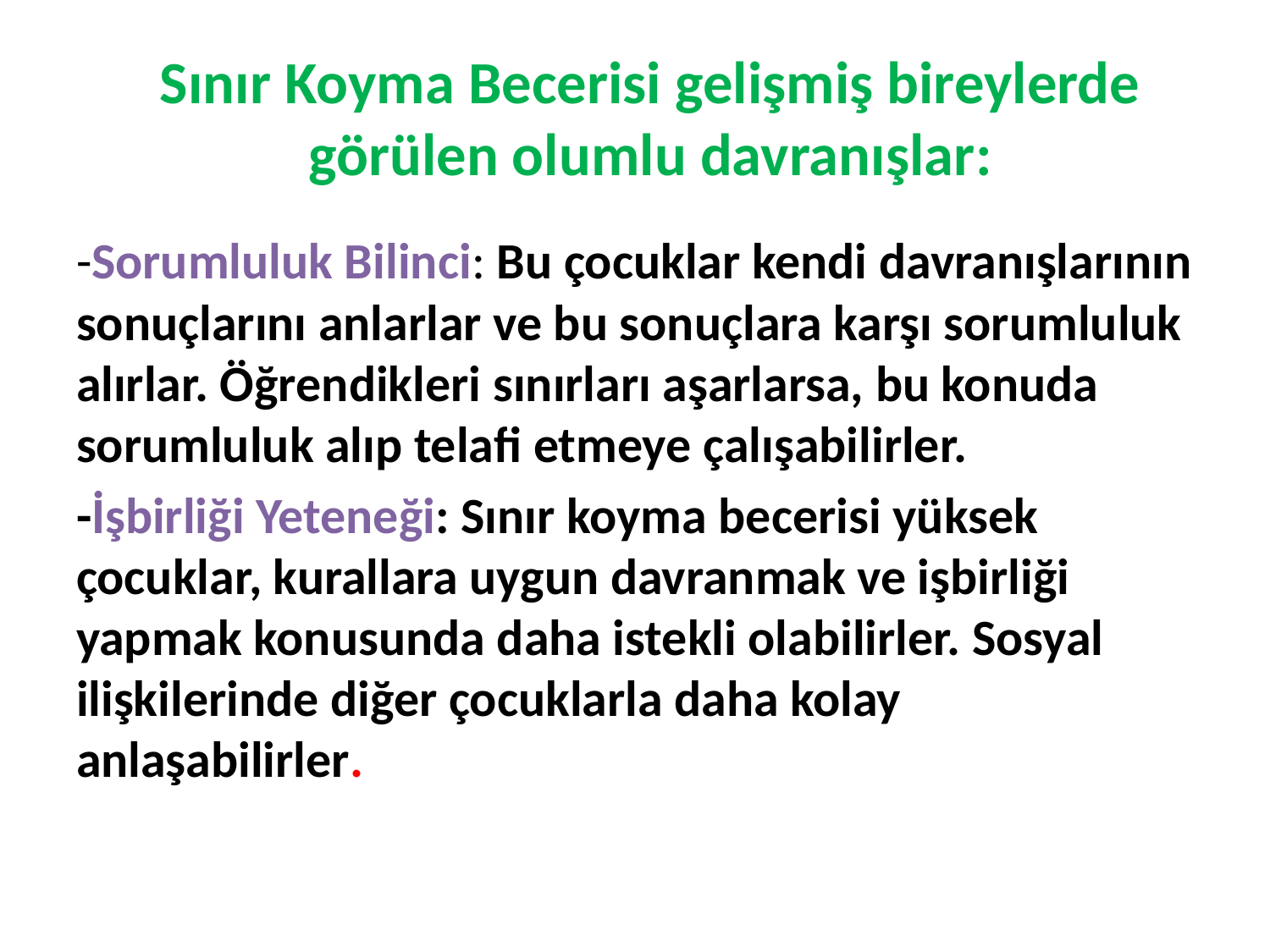

# Sınır Koyma Becerisi gelişmiş bireylerde görülen olumlu davranışlar:
-Sorumluluk Bilinci: Bu çocuklar kendi davranışlarının sonuçlarını anlarlar ve bu sonuçlara karşı sorumluluk alırlar. Öğrendikleri sınırları aşarlarsa, bu konuda sorumluluk alıp telafi etmeye çalışabilirler.
-İşbirliği Yeteneği: Sınır koyma becerisi yüksek çocuklar, kurallara uygun davranmak ve işbirliği yapmak konusunda daha istekli olabilirler. Sosyal ilişkilerinde diğer çocuklarla daha kolay anlaşabilirler.